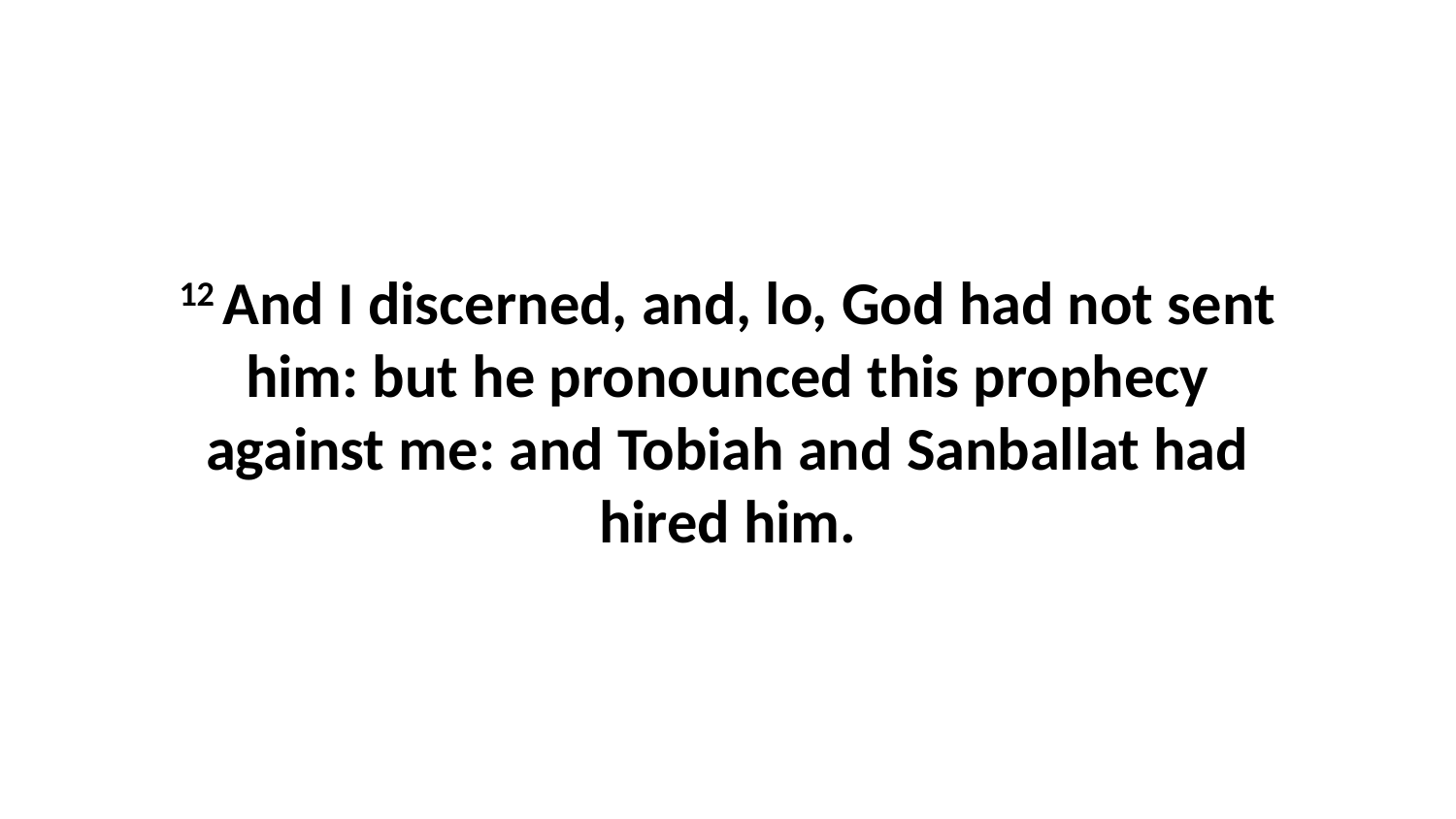

12 And I discerned, and, lo, God had not sent him: but he pronounced this prophecy against me: and Tobiah and Sanballat had hired him.